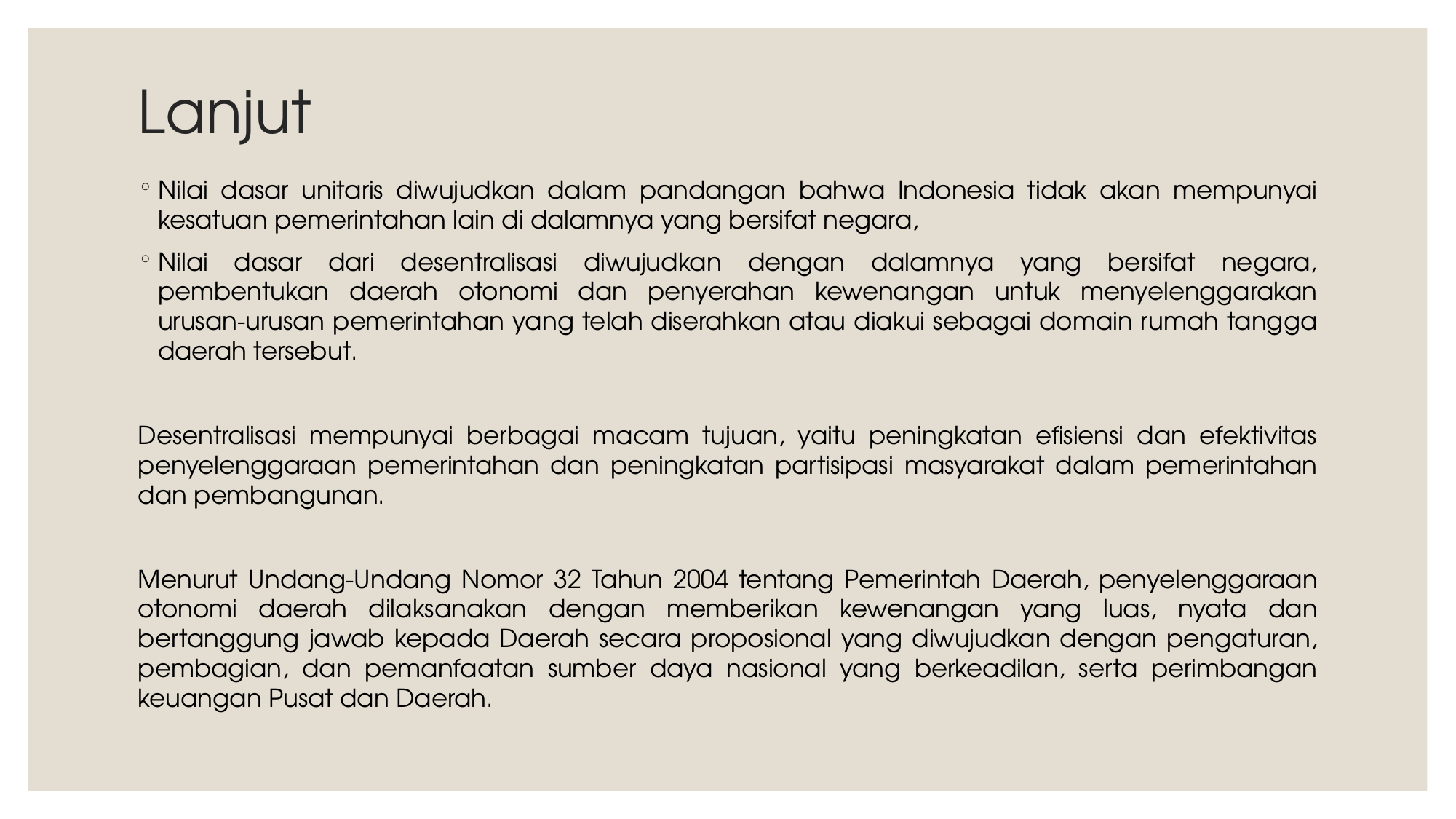

# Lanjut
Nilai dasar unitaris diwujudkan dalam pandangan bahwa Indonesia tidak akan mempunyai kesatuan pemerintahan lain di dalamnya yang bersifat negara,
Nilai dasar dari desentralisasi diwujudkan dengan dalamnya yang bersifat negara, pembentukan daerah otonomi dan penyerahan kewenangan untuk menyelenggarakan urusan-urusan pemerintahan yang telah diserahkan atau diakui sebagai domain rumah tangga daerah tersebut.

Desentralisasi mempunyai berbagai macam tujuan, yaitu peningkatan efisiensi dan efektivitas penyelenggaraan pemerintahan dan peningkatan partisipasi masyarakat dalam pemerintahan dan pembangunan.

Menurut Undang-Undang Nomor 32 Tahun 2004 tentang Pemerintah Daerah, penyelenggaraan otonomi daerah dilaksanakan dengan memberikan kewenangan yang luas, nyata dan bertanggung jawab kepada Daerah secara proposional yang diwujudkan dengan pengaturan, pembagian, dan pemanfaatan sumber daya nasional yang berkeadilan, serta perimbangan keuangan Pusat dan Daerah.